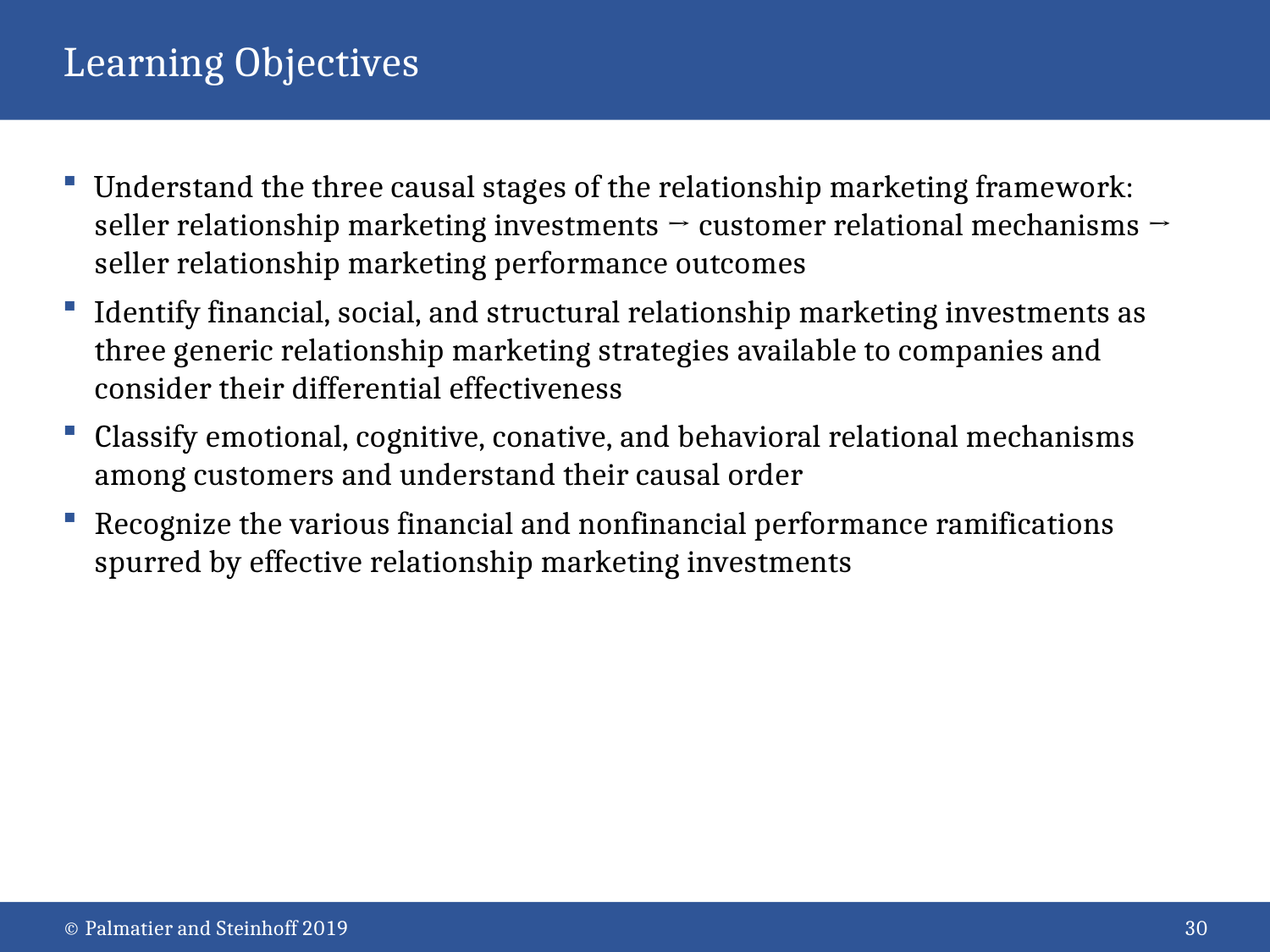

# Learning Objectives
Understand the three causal stages of the relationship marketing framework: seller relationship marketing investments → customer relational mechanisms → seller relationship marketing performance outcomes
Identify financial, social, and structural relationship marketing investments as three generic relationship marketing strategies available to companies and consider their differential effectiveness
Classify emotional, cognitive, conative, and behavioral relational mechanisms among customers and understand their causal order
Recognize the various financial and nonfinancial performance ramifications spurred by effective relationship marketing investments
© Palmatier and Steinhoff 2019
30